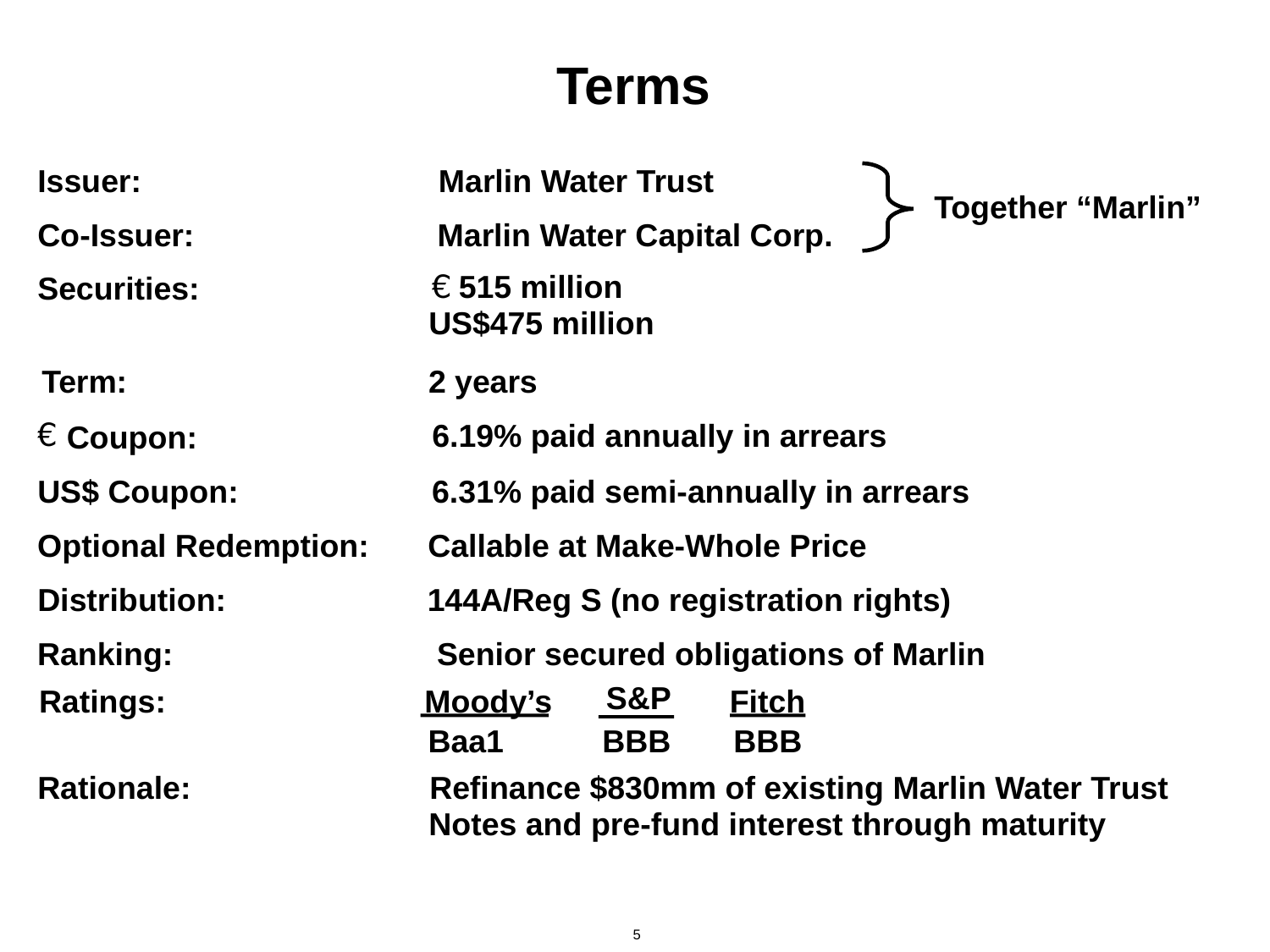

# Terms
Issuer:
Marlin Water Trust

Together “Marlin”
Co-Issuer:
Marlin Water Capital Corp.
€
 515 million
Securities:
US$475 million
2 years
Term:
€
6.19% paid annually in arrears
 Coupon:
US$ Coupon:
6.31% paid semi-annually in arrears
Optional Redemption:
Callable at Make-Whole Price
Distribution:
144A/Reg S (no registration rights)
Ranking:
Senior secured obligations of Marlin
S&P
Ratings:
Moody’s
Fitch

Baa1
BBB
BBB
Rationale:
Refinance $830mm of existing Marlin Water Trust
Notes and pre-fund interest through maturity
5